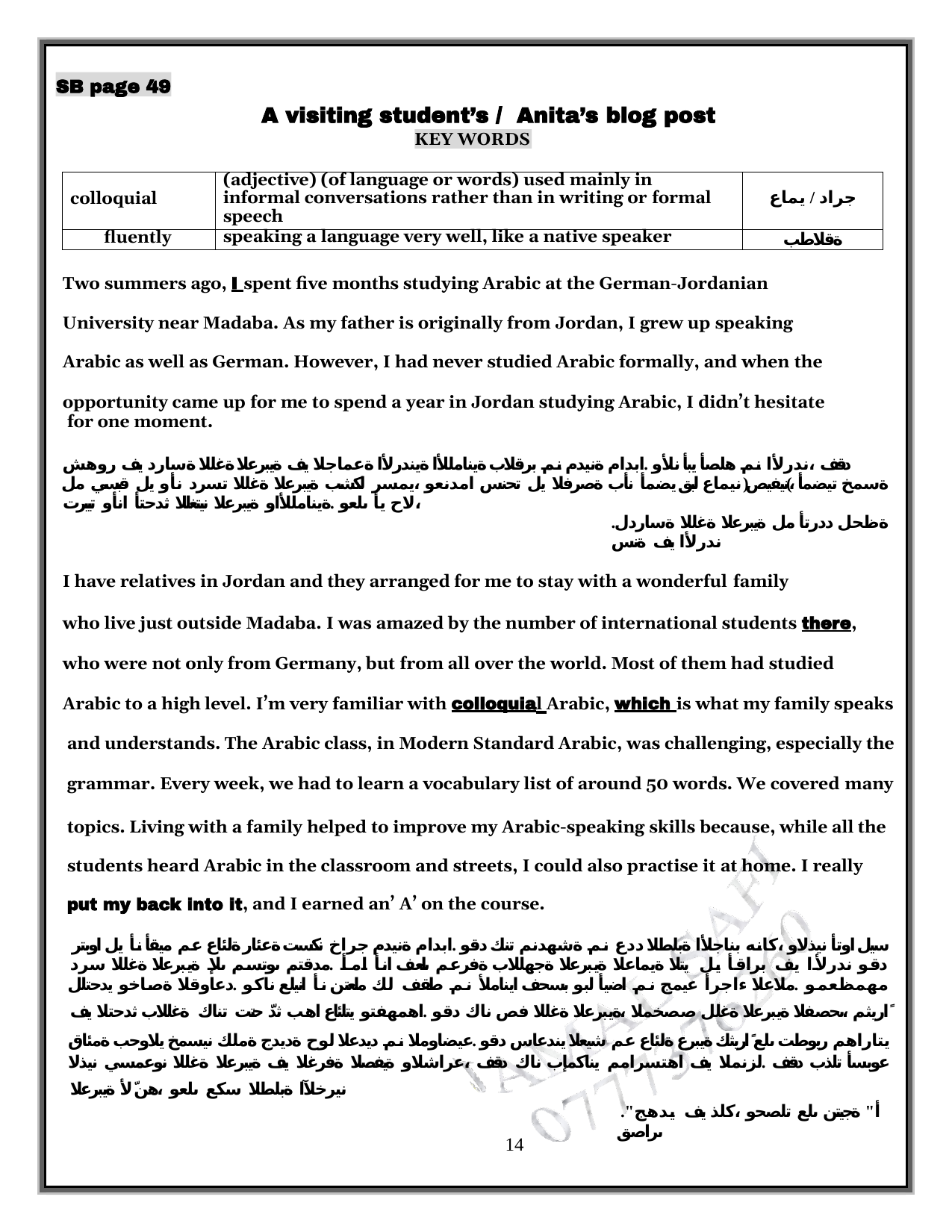

SB page 49
A visiting student’s /  Anita’s blog post
KEY WORDS
| colloquial | (adjective) (of language or words) used mainly in informal conversations rather than in writing or formal speech | جراد / يماع |
| --- | --- | --- |
| fluently | speaking a language very well, like a native speaker | ةقلاطب |
Two summers ago, I spent five months studying Arabic at the German-Jordanian
University near Madaba. As my father is originally from Jordan, I grew up speaking  Arabic as well as German. However, I had never studied Arabic formally, and when the

opportunity came up for me to spend a year in Jordan studying Arabic, I didn’t hesitate  for one moment.

دقف ،ندرلأا نم هلصأ يبأ نلأو .ابدام ةنيدم نم برقلاب ةينامللأا ةيندرلأا ةعماجلا يف ةيبرعلا ةغللا ةسارد يف روهش ةسمخ تيضمأ ،)نيفيص( نيماع لبق  يضمأ  نأب  ةصرفلا   يل   تحنس   امدنعو ،يمسر  لكشب        ةيبرعلا   ةغللا  تسرد  نأو يل   قبسي مل  ،لاح يأ ىلعو  .ةينامللأاو  ةيبرعلا   نيتغللا     ثدحتأ  انأو تيبرت
.ةظحل ددرتأ مل  ةيبرعلا   ةغللا  ةساردل ندرلأا يف ةنس

I have relatives in Jordan and they arranged for me to stay with a wonderful family
who live just outside Madaba. I was amazed by the number of international students there,  who were not only from Germany, but from all over the world. Most of them had studied  Arabic to a high level. I’m very familiar with colloquial Arabic, which is what my family speaks  and understands. The Arabic class, in Modern Standard Arabic, was challenging, especially the  grammar. Every week, we had to learn a vocabulary list of around 50 words. We covered many
topics. Living with a family helped to improve my Arabic-speaking skills because, while all the  students heard Arabic in the classroom and streets, I could also practise it at home. I really

put my back into it, and I earned an’ A’ on the course.

سيل اوتأ نيذلاو ،كانه بناجلأا ةبلطلا ددع نم ةشهدنم تنك دقو .ابدام ةنيدم جراخ نكست ةعئار ةلئاع عم ميقأ نأ يل اوبتر دقو ندرلأا يف براقأ يل  يتلا ةيماعلا ةيبرعلا ةجهللاب ةفرعم ىلعف انأ امأ .مدقتم ىوتسم ىلإ ةيبرعلا ةغللا سرد مهمظعمو .ملاعلا ءاجرأ عيمج نم اضيأ لبو بسحف ايناملأ نم طقف  لك ملعتن نأ انيلع ناكو .دعاوقلا ةصاخو يدحتلل ًاريثم ،ىحصفلا ةيبرعلا ةغلل صصخملا ،ةيبرعلا ةغللا فص ناك دقو .اهمهفتو يتلئاع اهب ثدّ حتت تناك  ةغللاب ثدحتلا يف يتاراهم ريوطت ىلع ًاريثك ةيبرع ةلئاع عم شيعلا يندعاس دقو .عيضاوملا نم ديدعلا لوح ةديدج ةملك نيسمخ يلاوحب ةمئاق عوبسأ  تلذب   دقف .لزنملا  يف اهتسرامم  يناكمإب  ناك  دقف ،عراشلاو  ةيفصلا        ةفرغلا   يف ةيبرعلا    ةغللا  نوعمسي   نيذلا  نيرخلآا  ةبلطلا   سكع  ىلعو  ،هنّ  لأ ةيبرعلا
."أ" ةجيتن     ىلع  تلصحو  ،كلذ يف يدهج ىراصق

14